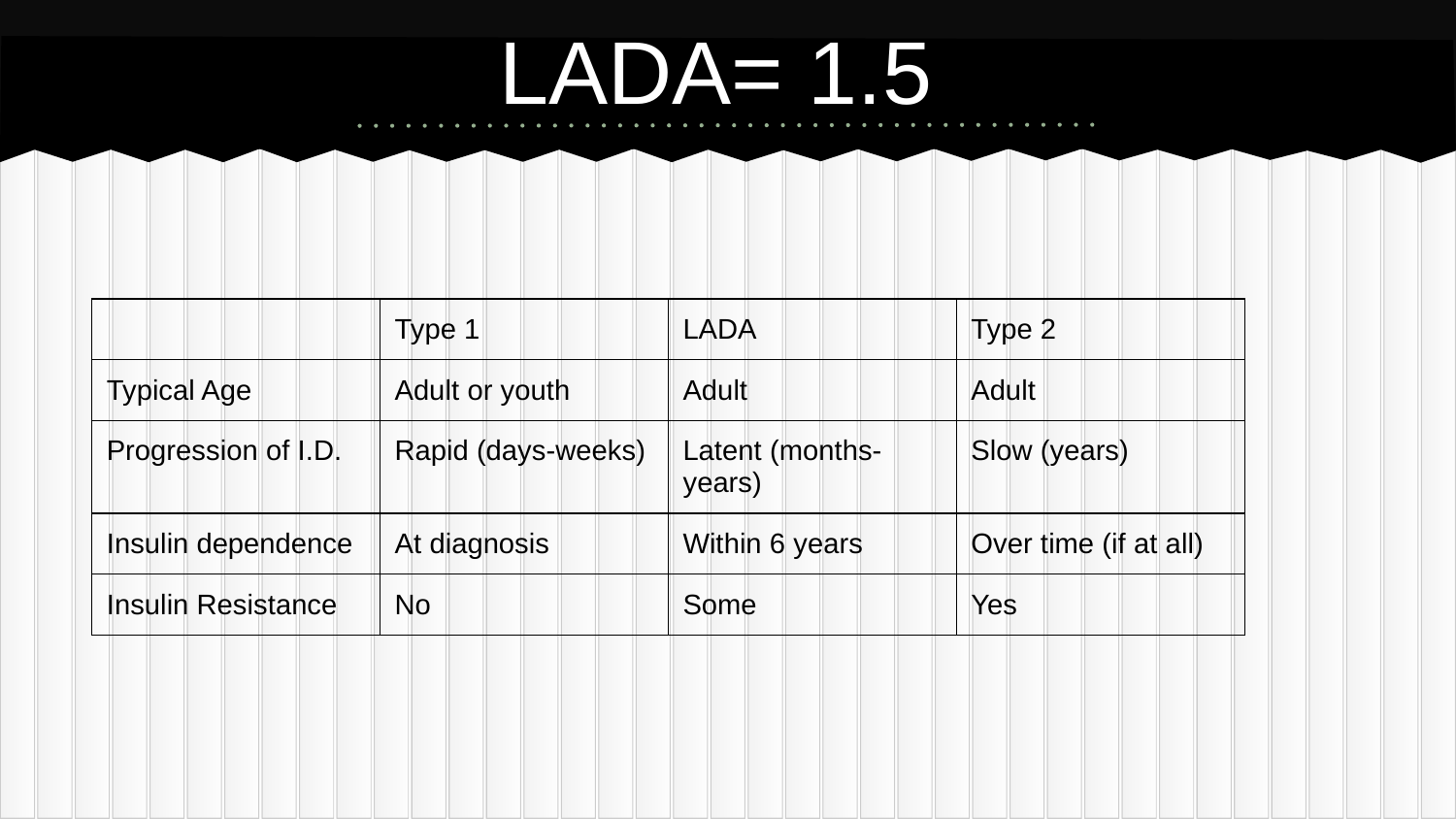

# LADA= 1.5

|  | Type 1 | LADA | Type 2 |
| --- | --- | --- | --- |
| Typical Age | Adult or youth | Adult | Adult |
| Progression of I.D. | Rapid (days-weeks) | Latent (months-years) | Slow (years) |
| Insulin dependence | At diagnosis | Within 6 years | Over time (if at all) |
| Insulin Resistance | No | Some | Yes |